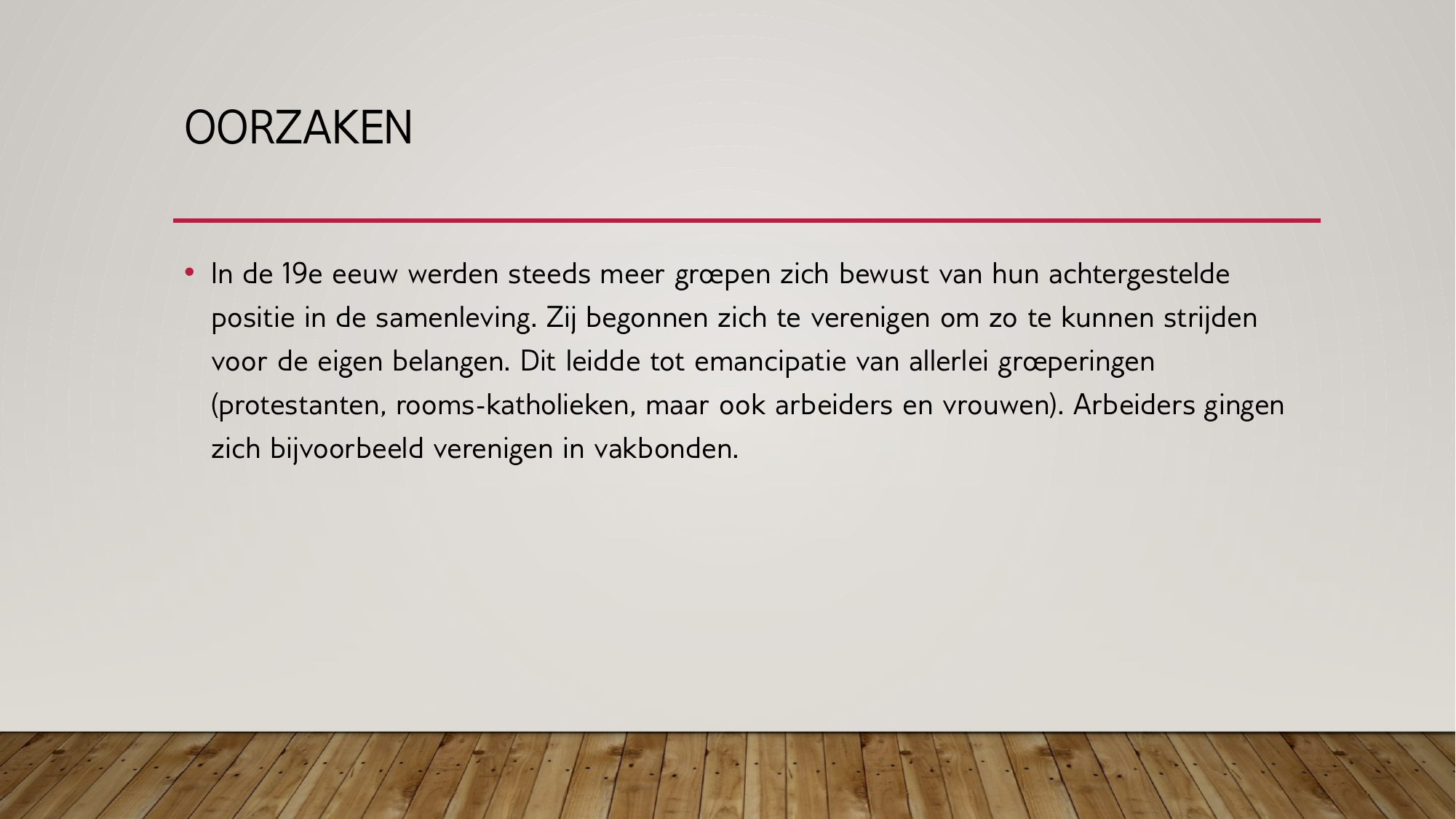

# Oorzaken
In de 19e eeuw werden steeds meer groepen zich bewust van hun achtergestelde positie in de samenleving. Zij begonnen zich te verenigen om zo te kunnen strijden voor de eigen belangen. Dit leidde tot emancipatie van allerlei groeperingen (protestanten, rooms-katholieken, maar ook arbeiders en vrouwen). Arbeiders gingen zich bijvoorbeeld verenigen in vakbonden.